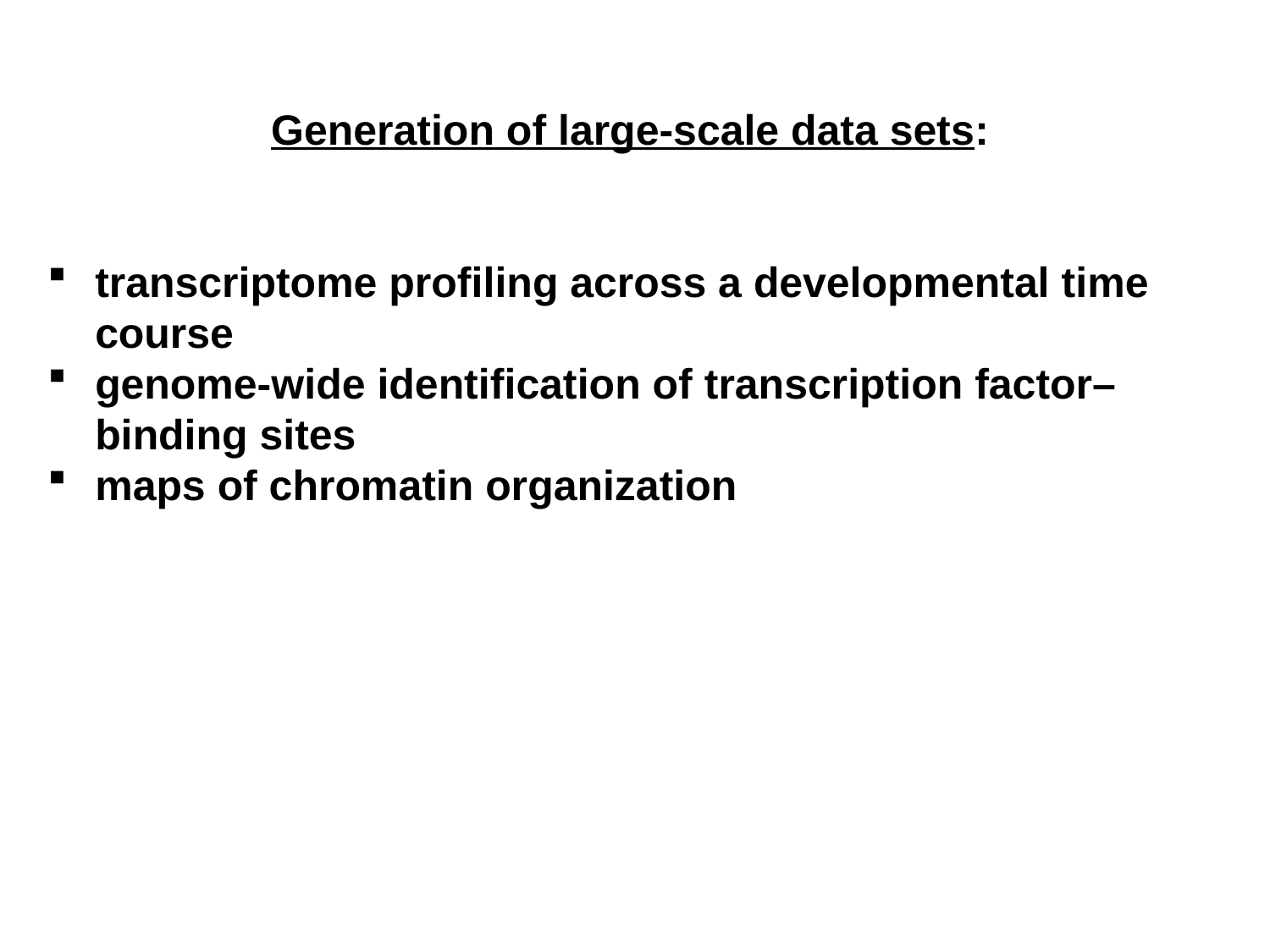

Generation of large-scale data sets:

transcriptome profiling across a developmental time course
genome-wide identification of transcription factor–binding sites
maps of chromatin organization